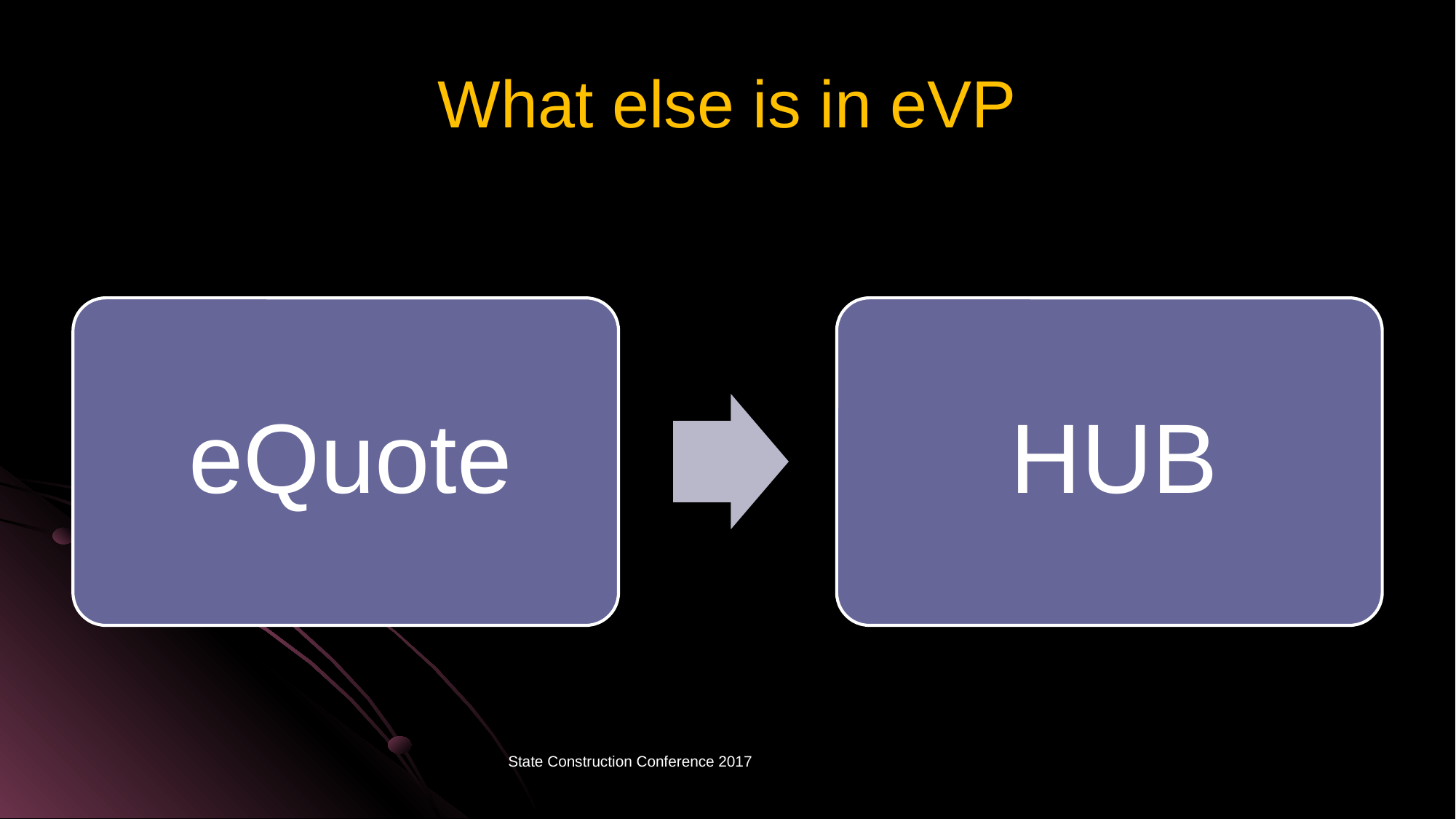

# What else is in eVP
eQuote

HUB
State Construction Conference 2017